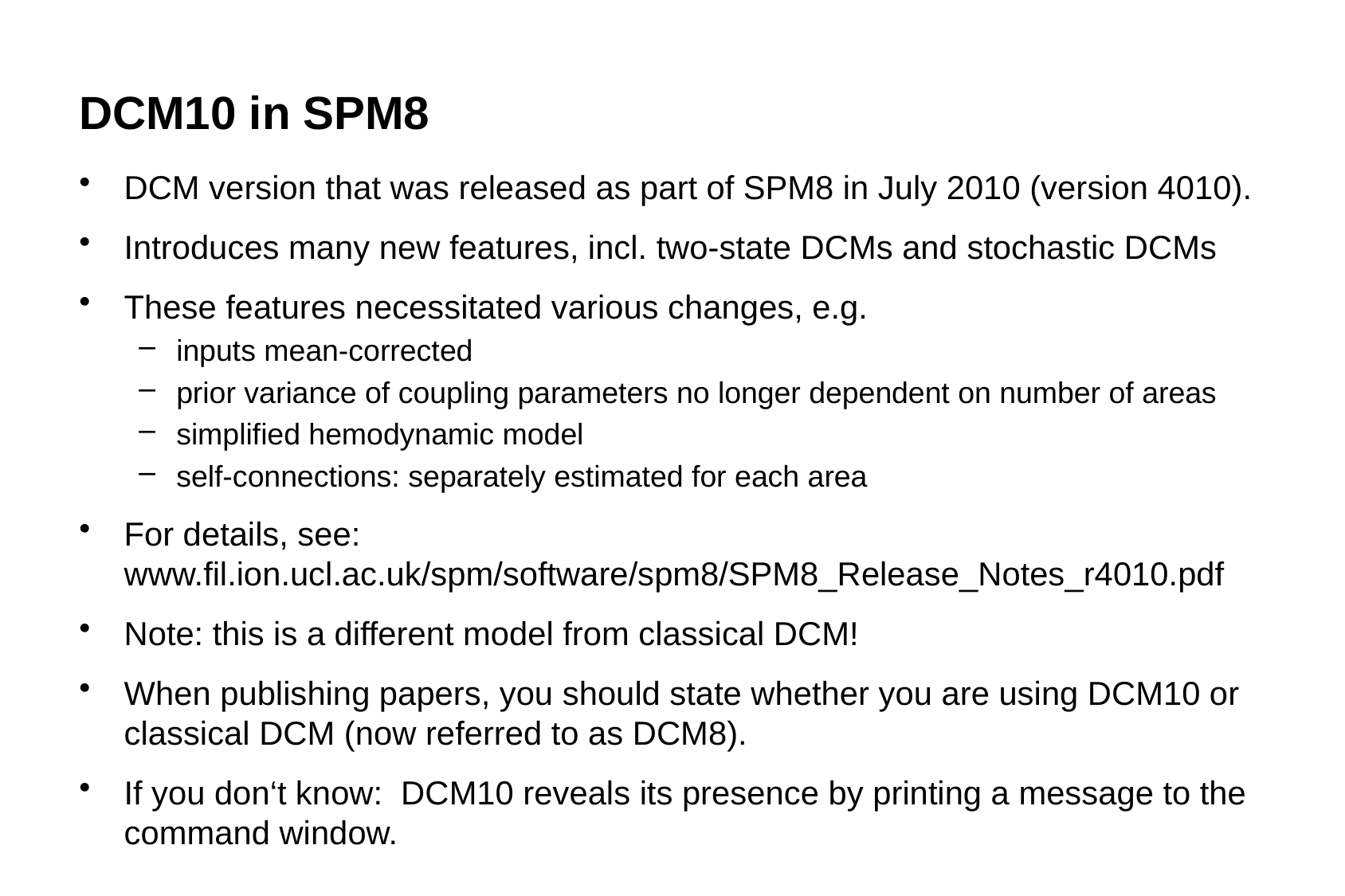

# DCM10 in SPM8
DCM version that was released as part of SPM8 in July 2010 (version 4010).
Introduces many new features, incl. two-state DCMs and stochastic DCMs
These features necessitated various changes, e.g.
inputs mean-corrected
prior variance of coupling parameters no longer dependent on number of areas
simplified hemodynamic model
self-connections: separately estimated for each area
For details, see: www.fil.ion.ucl.ac.uk/spm/software/spm8/SPM8_Release_Notes_r4010.pdf
Note: this is a different model from classical DCM!
When publishing papers, you should state whether you are using DCM10 or classical DCM (now referred to as DCM8).
If you don‘t know:  DCM10 reveals its presence by printing a message to the command window.